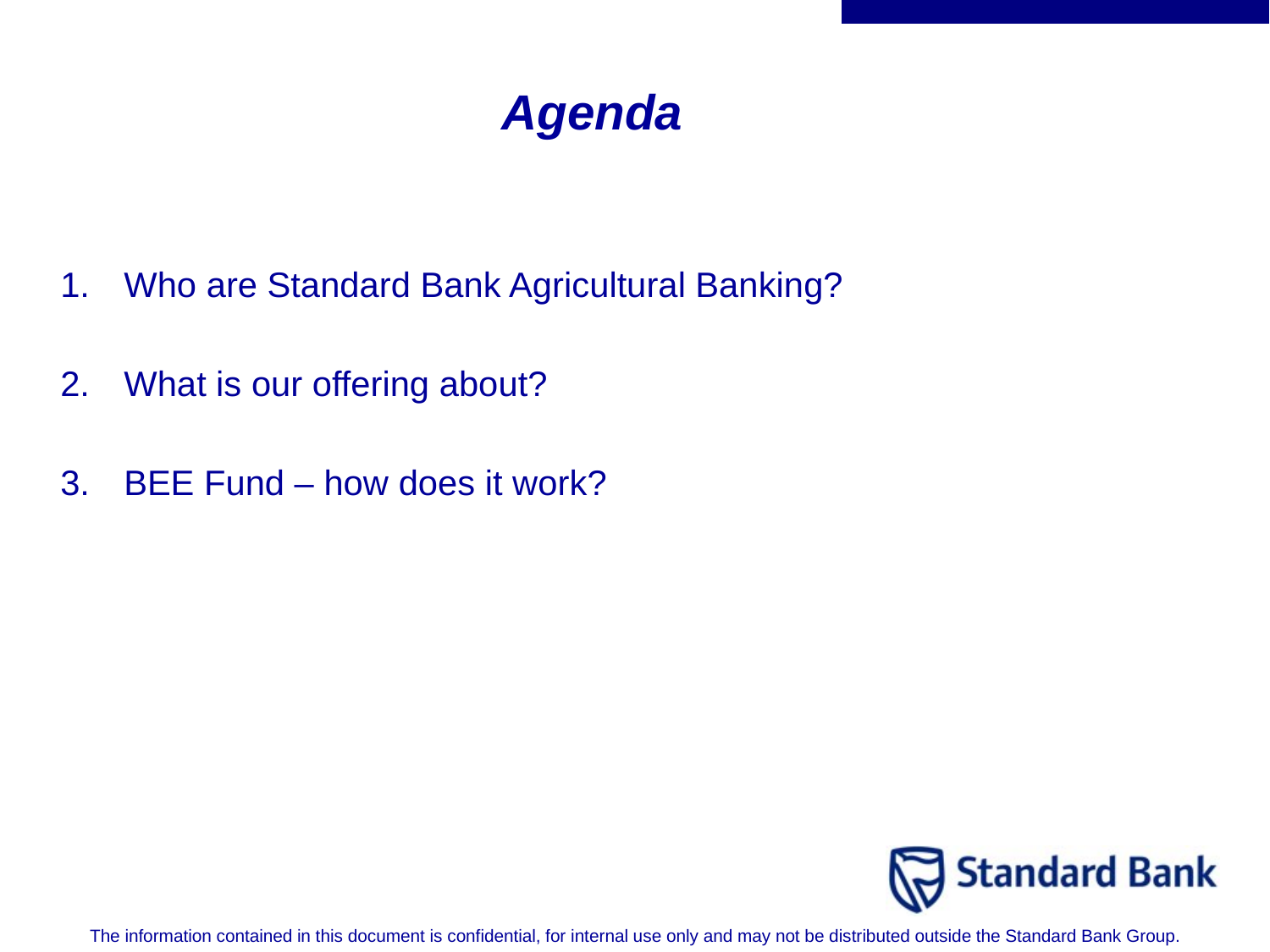

Agenda
#
Who are Standard Bank Agricultural Banking?

What is our offering about?

BEE Fund – how does it work?
The information contained in this document is confidential, for internal use only and may not be distributed outside the Standard Bank Group.